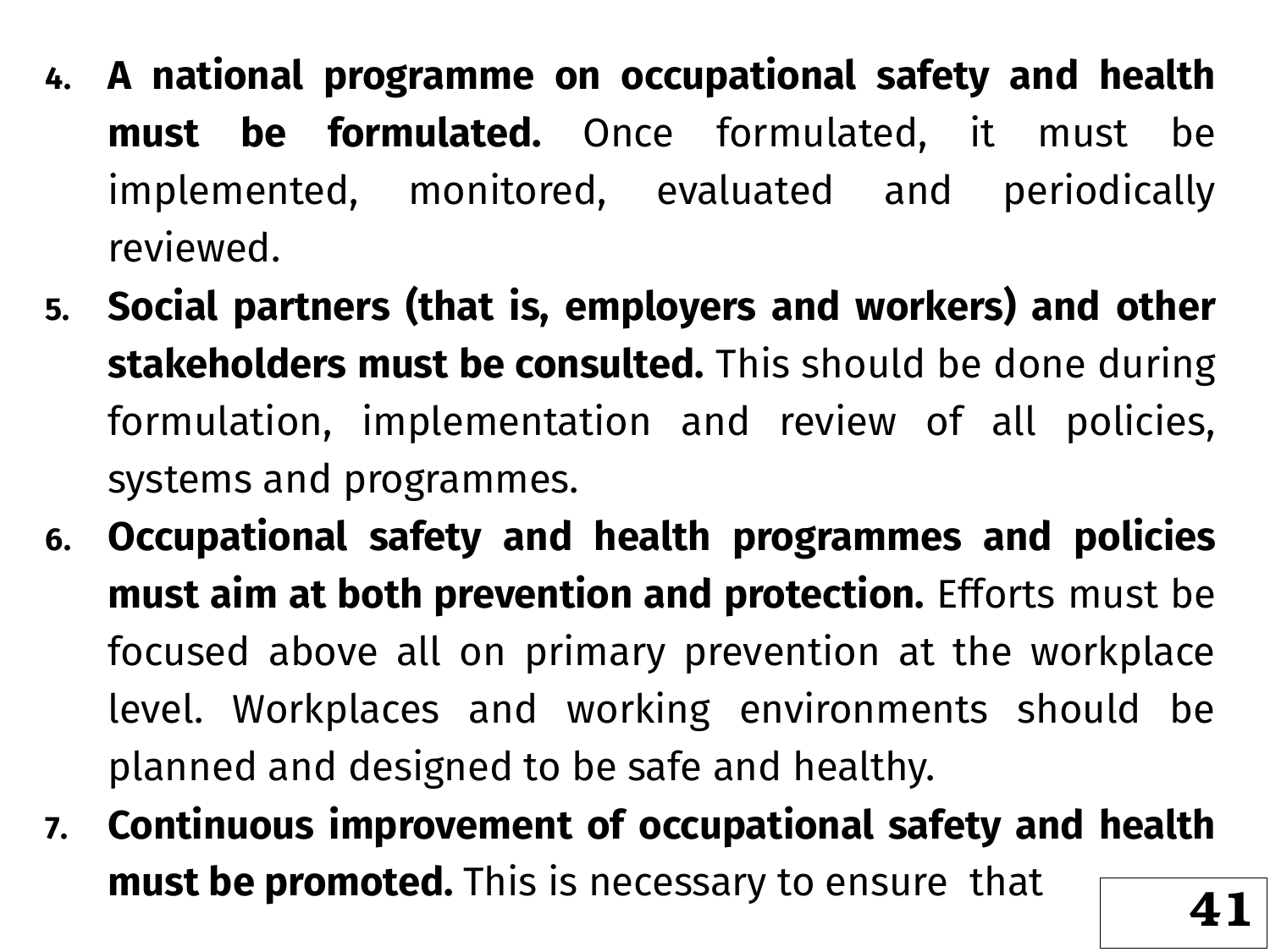

A national programme on occupational safety and health must be formulated. Once formulated, it must be implemented, monitored, evaluated and periodically reviewed.
Social partners (that is, employers and workers) and other stakeholders must be consulted. This should be done during formulation, implementation and review of all policies, systems and programmes.
Occupational safety and health programmes and policies must aim at both prevention and protection. Efforts must be focused above all on primary prevention at the workplace level. Workplaces and working environments should be planned and designed to be safe and healthy.
Continuous improvement of occupational safety and health must be promoted. This is necessary to ensure  that

41